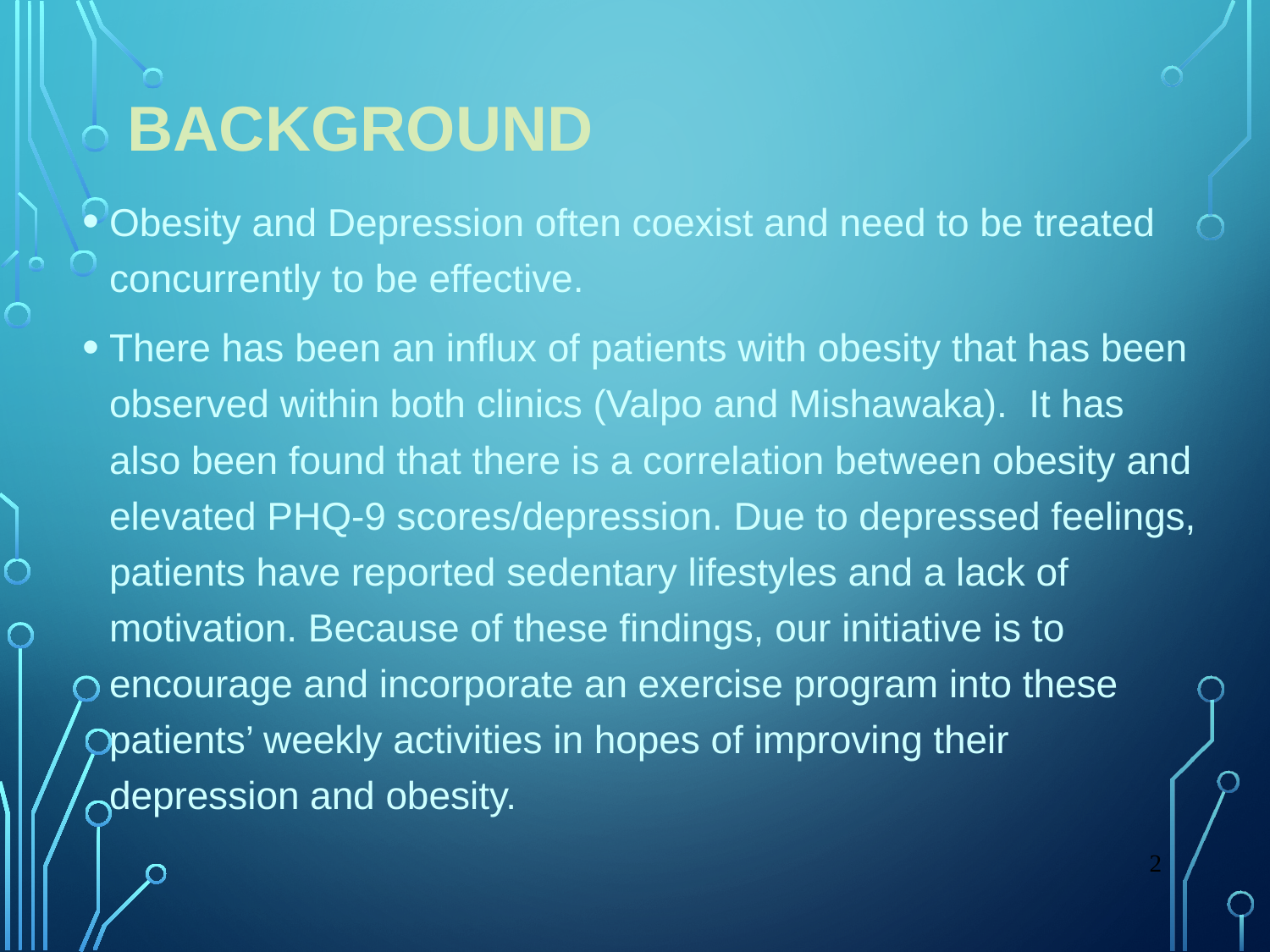

# Background
Obesity and Depression often coexist and need to be treated concurrently to be effective.
There has been an influx of patients with obesity that has been observed within both clinics (Valpo and Mishawaka).  It has also been found that there is a correlation between obesity and elevated PHQ-9 scores/depression. Due to depressed feelings, patients have reported sedentary lifestyles and a lack of motivation. Because of these findings, our initiative is to encourage and incorporate an exercise program into these patients’ weekly activities in hopes of improving their depression and obesity.
2